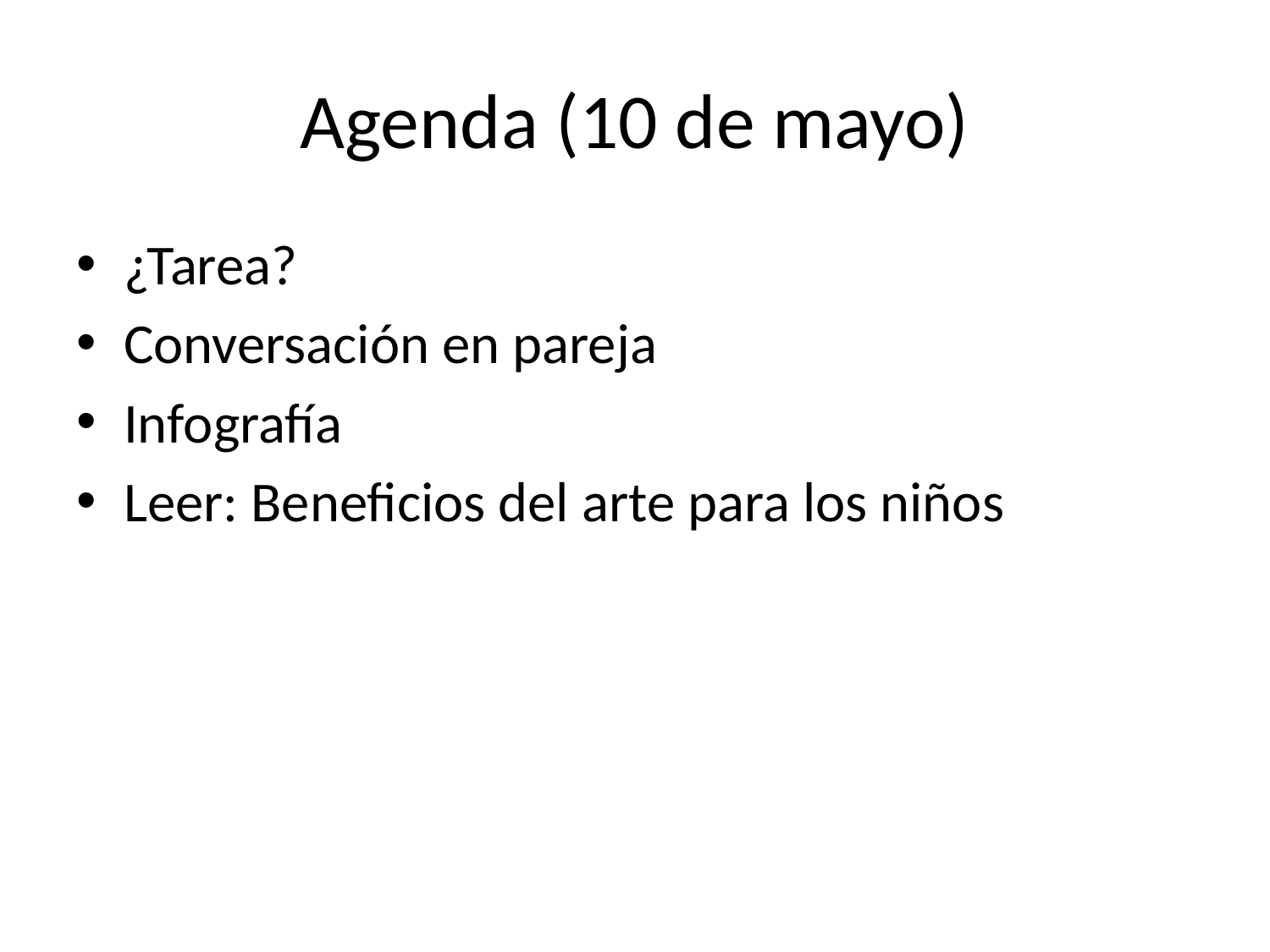

# Agenda (10 de mayo)
¿Tarea?
Conversación en pareja
Infografía
Leer: Beneficios del arte para los niños